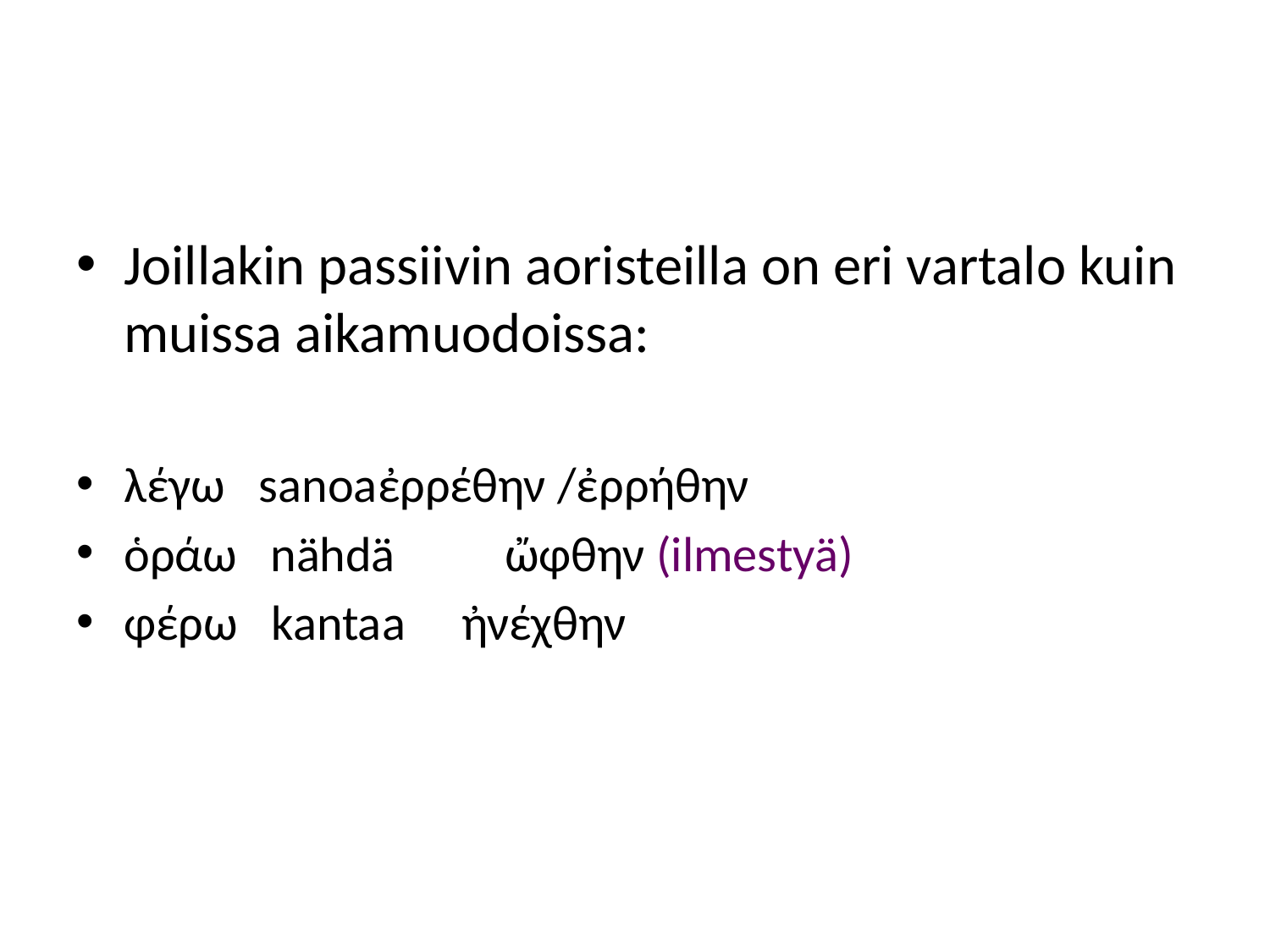

#
Joillakin passiivin aoristeilla on eri vartalo kuin muissa aikamuodoissa:

λέγω   sanoa	ἐρρέθην /ἐρρήθην
ὁράω   nähdä  	ὤφθην (ilmestyä)
φέρω   kantaa     ἠνέχθην